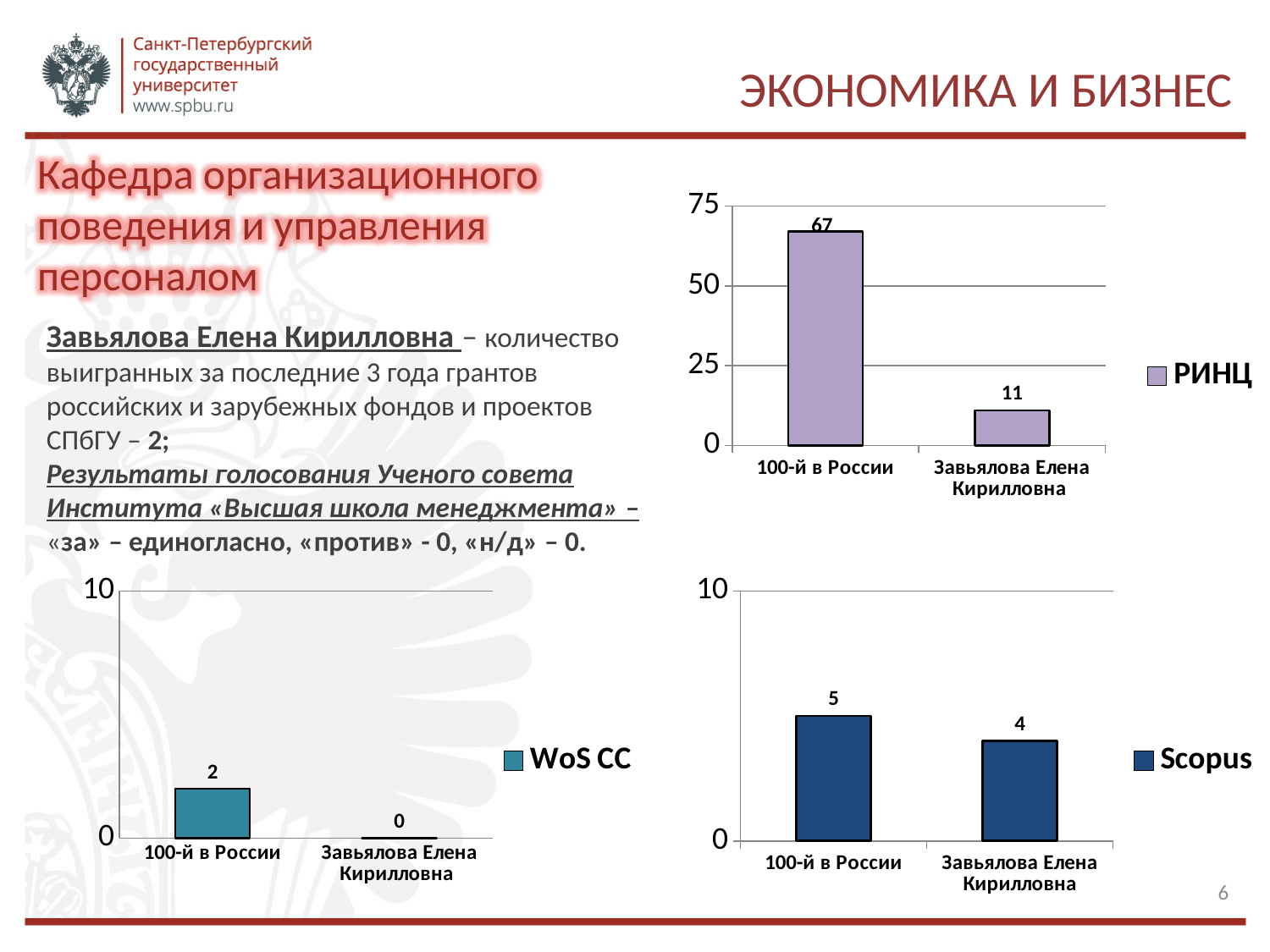

# Экономика и бизнес
Кафедра организационного поведения и управления персоналом

### Chart

| Category | РИНЦ |
|---|---|
| 100-й в России | 67.0 |
| Завьялова Елена Кирилловна  | 11.0 |
Завьялова Елена Кирилловна – количество выигранных за последние 3 года грантов российских и зарубежных фондов и проектов СПбГУ – 2;
Результаты голосования Ученого совета Института «Высшая школа менеджмента» –
«за» – единогласно, «против» - 0, «н/д» – 0.

### Chart

| Category | WoS CC |
|---|---|
| 100-й в России | 2.0 |
| Завьялова Елена Кирилловна  | 0.0 |

### Chart

| Category | Scopus |
|---|---|
| 100-й в России | 5.0 |
| Завьялова Елена Кирилловна | 4.0 |
6